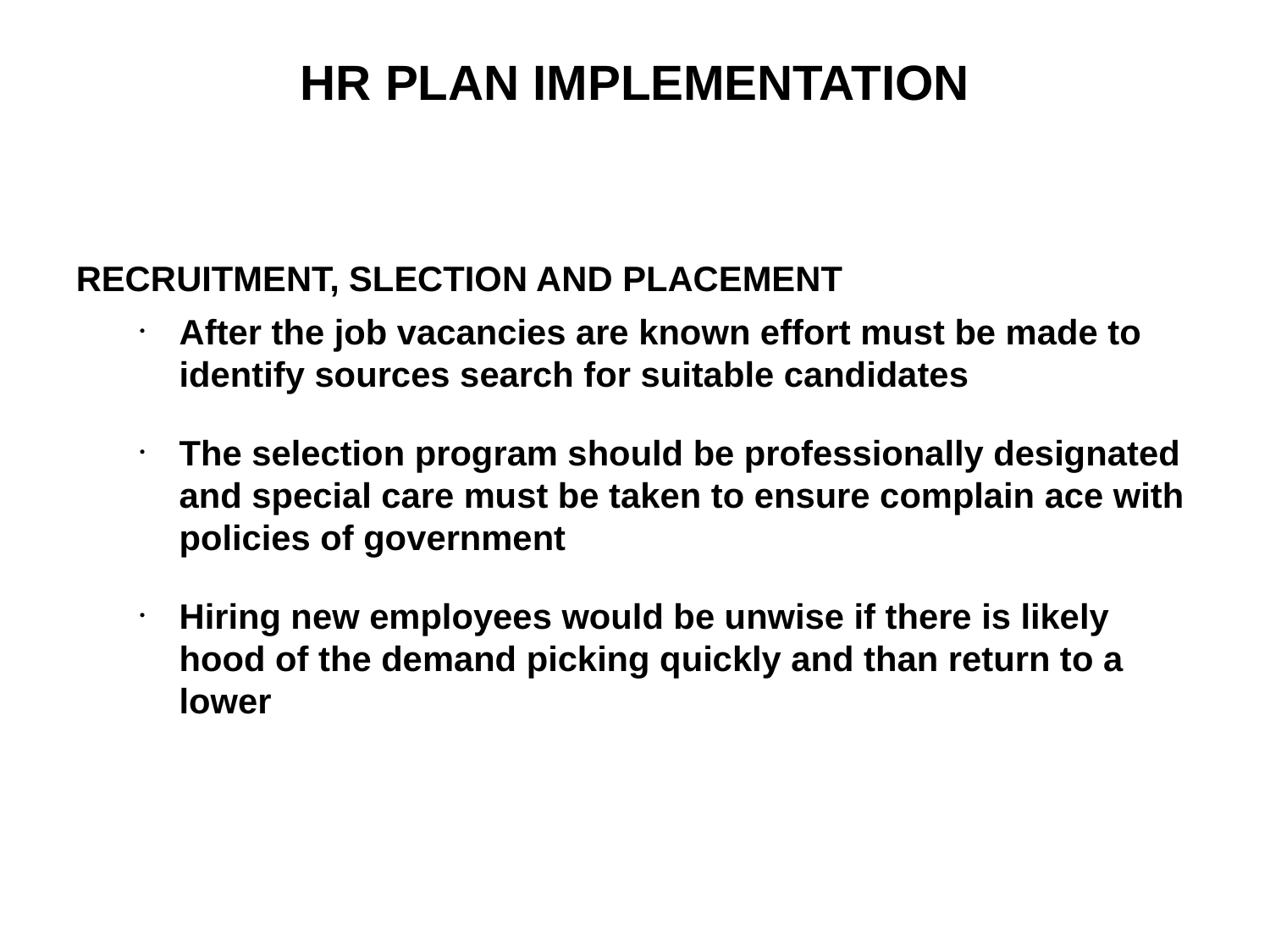

#
HR PLAN IMPLEMENTATION
RECRUITMENT, SLECTION AND PLACEMENT
After the job vacancies are known effort must be made to identify sources search for suitable candidates
The selection program should be professionally designated and special care must be taken to ensure complain ace with policies of government
Hiring new employees would be unwise if there is likely hood of the demand picking quickly and than return to a lower